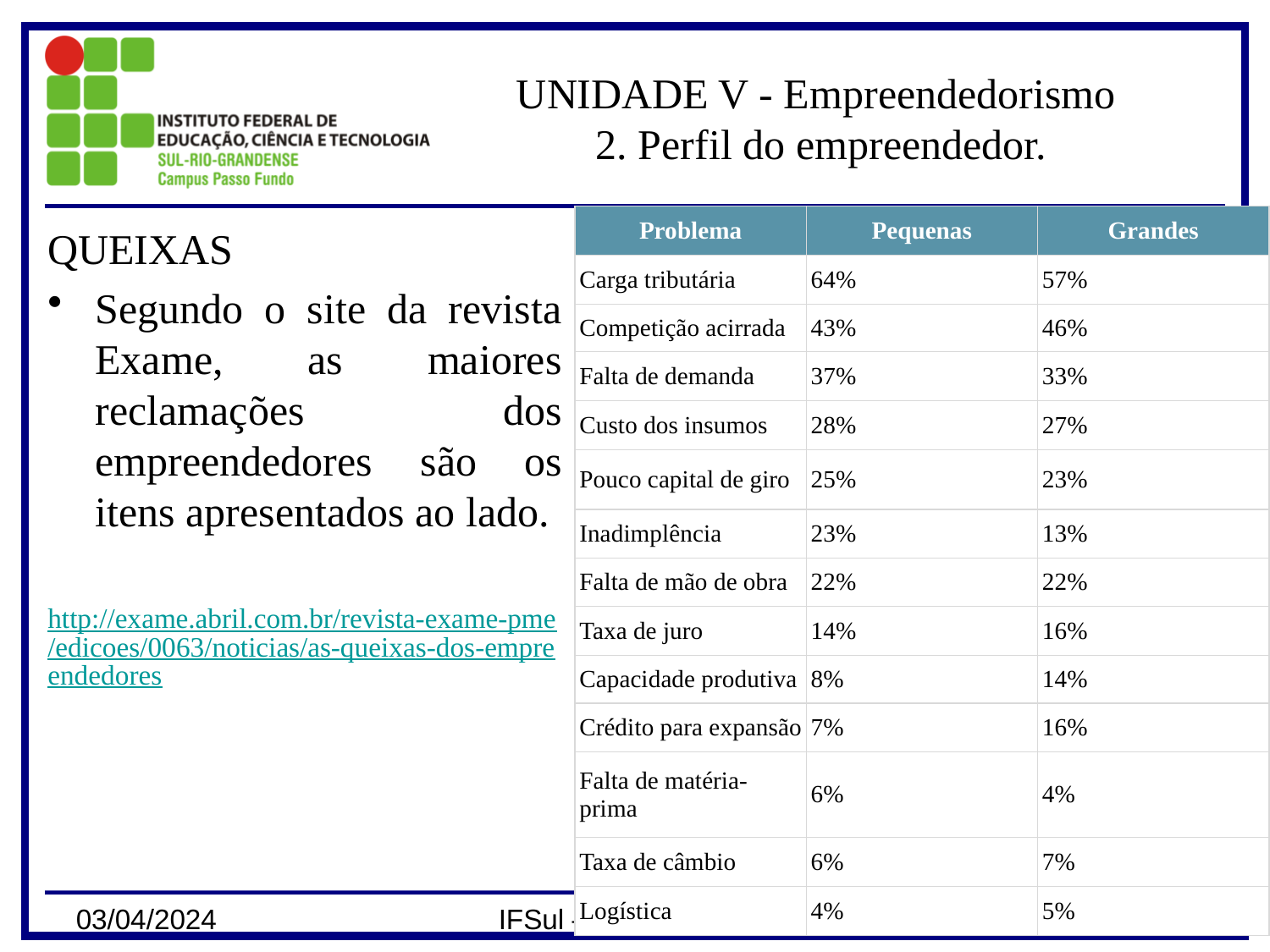

# UNIDADE V - Empreendedorismo 2. Perfil do empreendedor.
| Problema | Pequenas | Grandes |
| --- | --- | --- |
| Carga tributária | 64% | 57% |
| Competição acirrada | 43% | 46% |
| Falta de demanda | 37% | 33% |
| Custo dos insumos | 28% | 27% |
| Pouco capital de giro | 25% | 23% |
| Inadimplência | 23% | 13% |
| Falta de mão de obra | 22% | 22% |
| Taxa de juro | 14% | 16% |
| Capacidade produtiva | 8% | 14% |
| Crédito para expansão | 7% | 16% |
| Falta de matéria-prima | 6% | 4% |
| Taxa de câmbio | 6% | 7% |
| Logística | 4% | 5% |
QUEIXAS
Segundo o site da revista Exame, as maiores reclamações dos empreendedores são os itens apresentados ao lado.

http://exame.abril.com.br/revista-exame-pme/edicoes/0063/noticias/as-queixas-dos-empreendedores

03/04/2024
IFSul – Passo Fundo
9